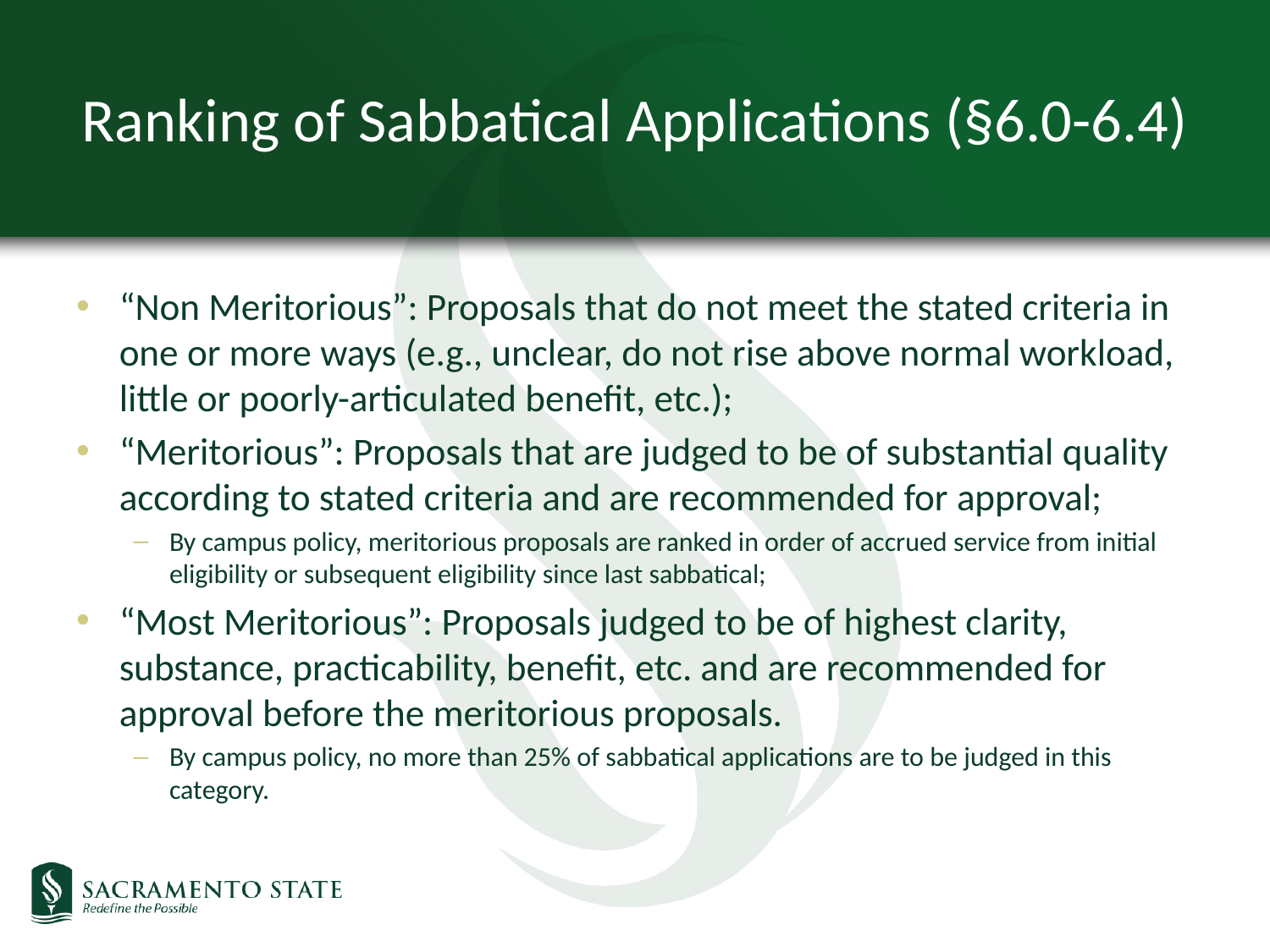

# Ranking of Sabbatical Applications (§6.0-6.4)
“Non Meritorious”: Proposals that do not meet the stated criteria in one or more ways (e.g., unclear, do not rise above normal workload, little or poorly-articulated benefit, etc.);
“Meritorious”: Proposals that are judged to be of substantial quality according to stated criteria and are recommended for approval;
By campus policy, meritorious proposals are ranked in order of accrued service from initial eligibility or subsequent eligibility since last sabbatical;
“Most Meritorious”: Proposals judged to be of highest clarity, substance, practicability, benefit, etc. and are recommended for approval before the meritorious proposals.
By campus policy, no more than 25% of sabbatical applications are to be judged in this category.